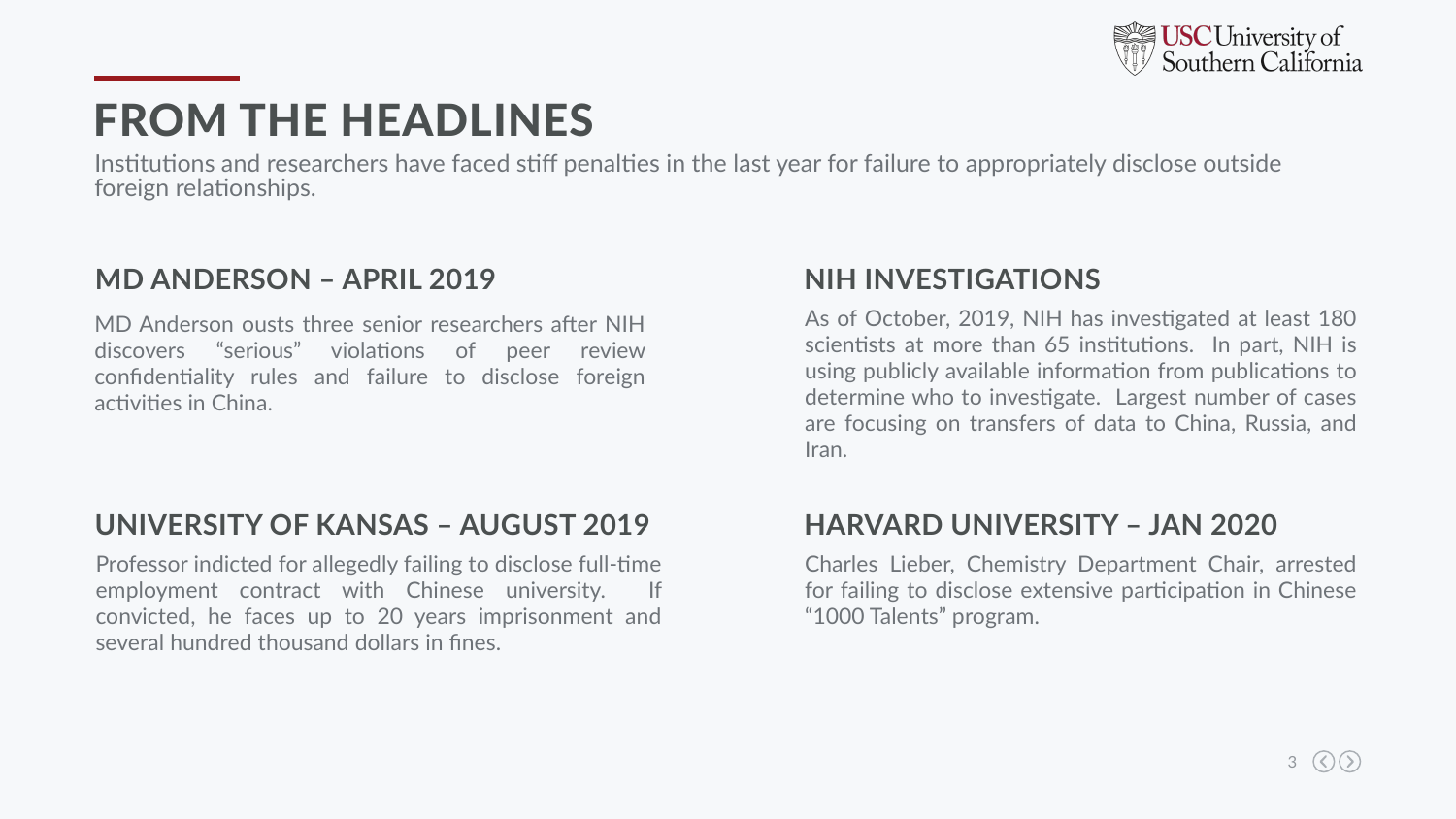

FROM THE HEADLINES
Institutions and researchers have faced stiff penalties in the last year for failure to appropriately disclose outside foreign relationships.
MD Anderson – April 2019
MD Anderson ousts three senior researchers after NIH discovers “serious” violations of peer review confidentiality rules and failure to disclose foreign activities in China.
NIH Investigations
As of October, 2019, NIH has investigated at least 180 scientists at more than 65 institutions.  In part, NIH is using publicly available information from publications to determine who to investigate.  Largest number of cases are focusing on transfers of data to China, Russia, and Iran.
University of Kansas – August 2019
Professor indicted for allegedly failing to disclose full-time employment contract with Chinese university.  If convicted, he faces up to 20 years imprisonment and several hundred thousand dollars in fines.
Harvard University – Jan 2020
Charles Lieber, Chemistry Department Chair, arrested for failing to disclose extensive participation in Chinese “1000 Talents” program.